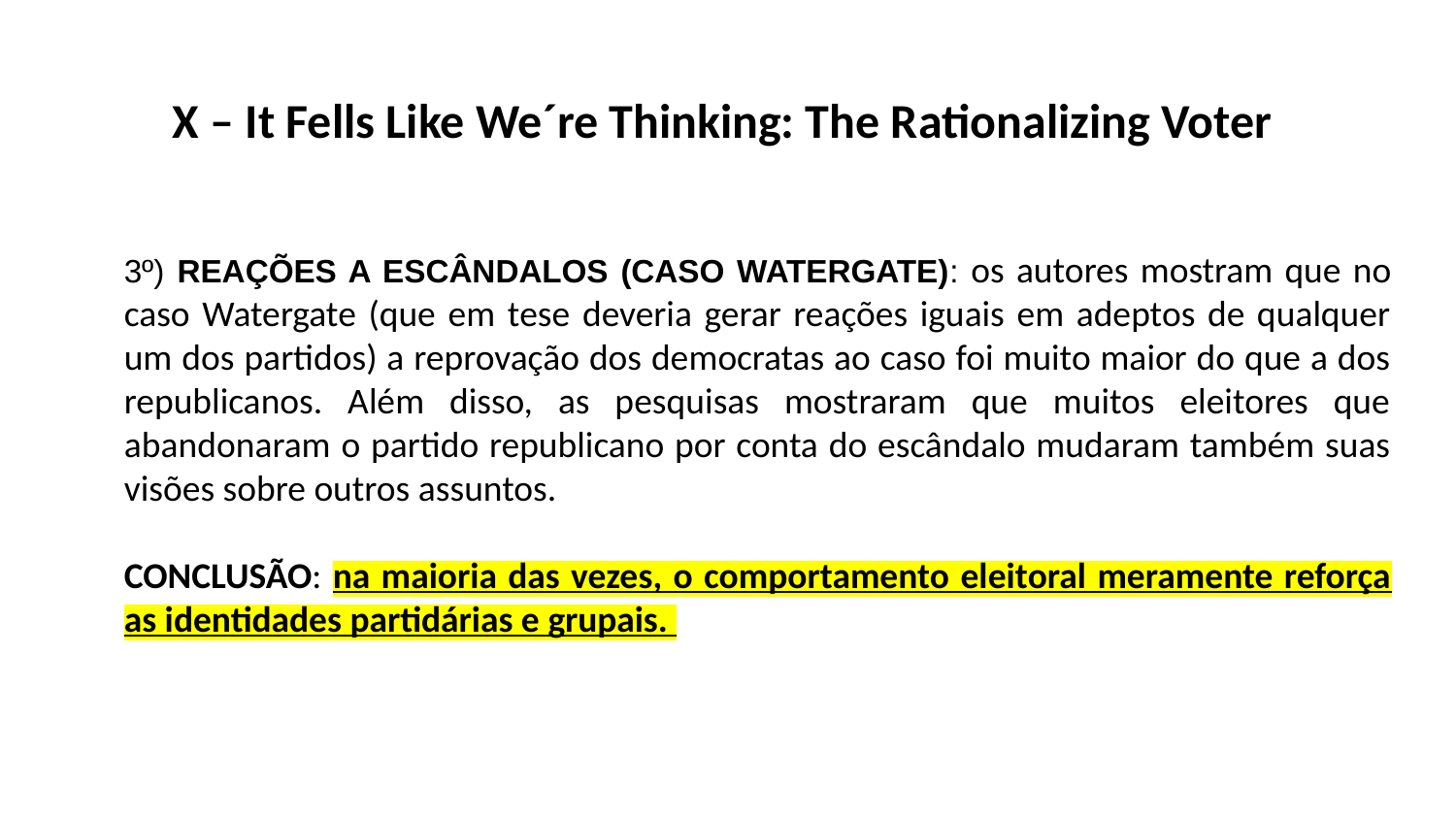

# X – It Fells Like We´re Thinking: The Rationalizing Voter

3º) REAÇÕES A ESCÂNDALOS (CASO WATERGATE): os autores mostram que no caso Watergate (que em tese deveria gerar reações iguais em adeptos de qualquer um dos partidos) a reprovação dos democratas ao caso foi muito maior do que a dos republicanos. Além disso, as pesquisas mostraram que muitos eleitores que abandonaram o partido republicano por conta do escândalo mudaram também suas visões sobre outros assuntos.

CONCLUSÃO: na maioria das vezes, o comportamento eleitoral meramente reforça as identidades partidárias e grupais.